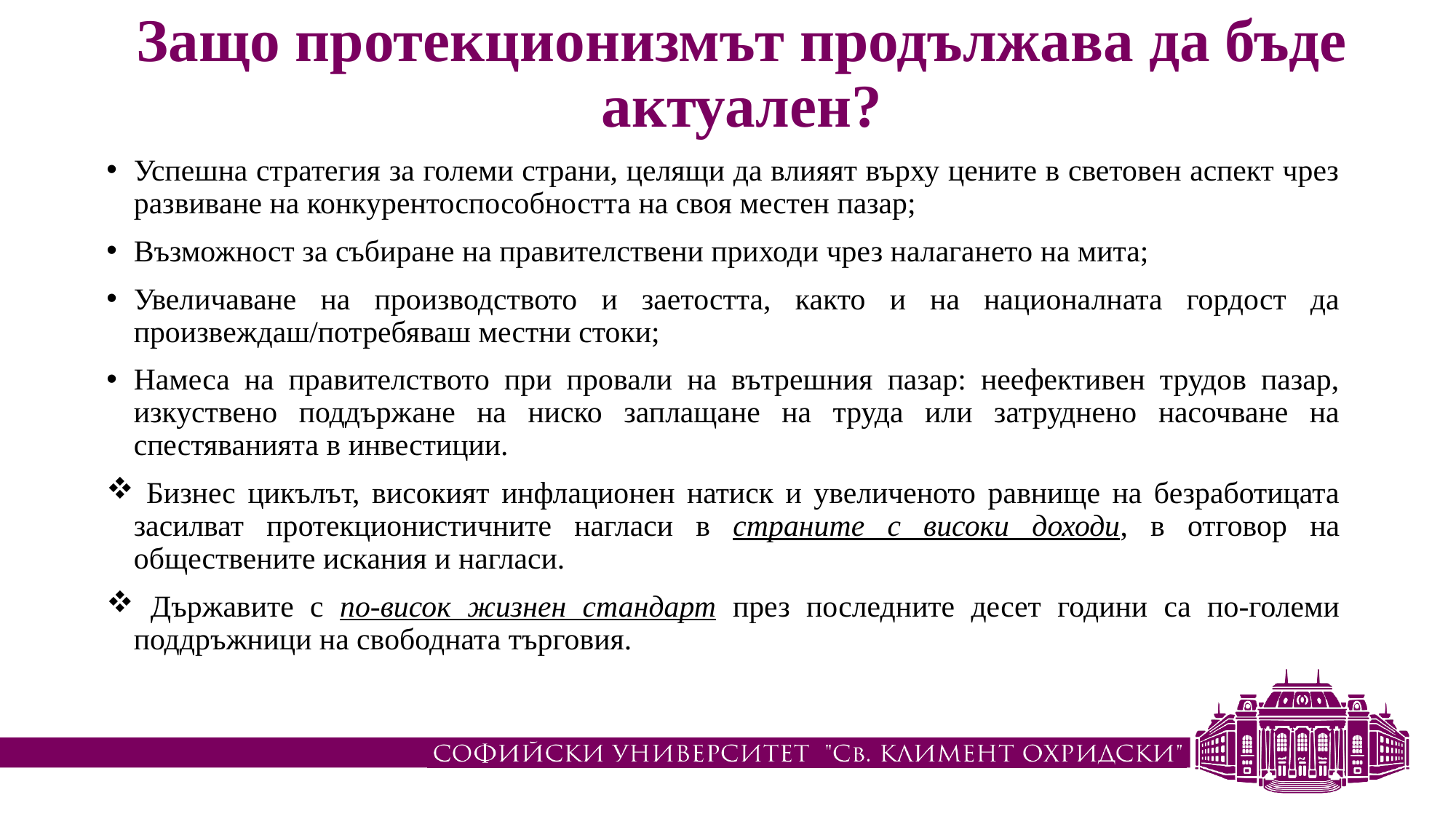

# Защо протекционизмът продължава да бъде актуален?
Успешна стратегия за големи страни, целящи да влияят върху цените в световен аспект чрез развиване на конкурентоспособността на своя местен пазар;
Възможност за събиране на правителствени приходи чрез налагането на мита;
Увеличаване на производството и заетостта, както и на националната гордост да произвеждаш/потребяваш местни стоки;
Намеса на правителството при провали на вътрешния пазар: неефективен трудов пазар, изкуствено поддържане на ниско заплащане на труда или затруднено насочване на спестяванията в инвестиции.
 Бизнес цикълът, високият инфлационен натиск и увеличеното равнище на безработицата засилват протекционистичните нагласи в страните с високи доходи, в отговор на обществените искания и нагласи.
 Държавите с по-висок жизнен стандарт през последните десет години са по-големи поддръжници на свободната търговия.